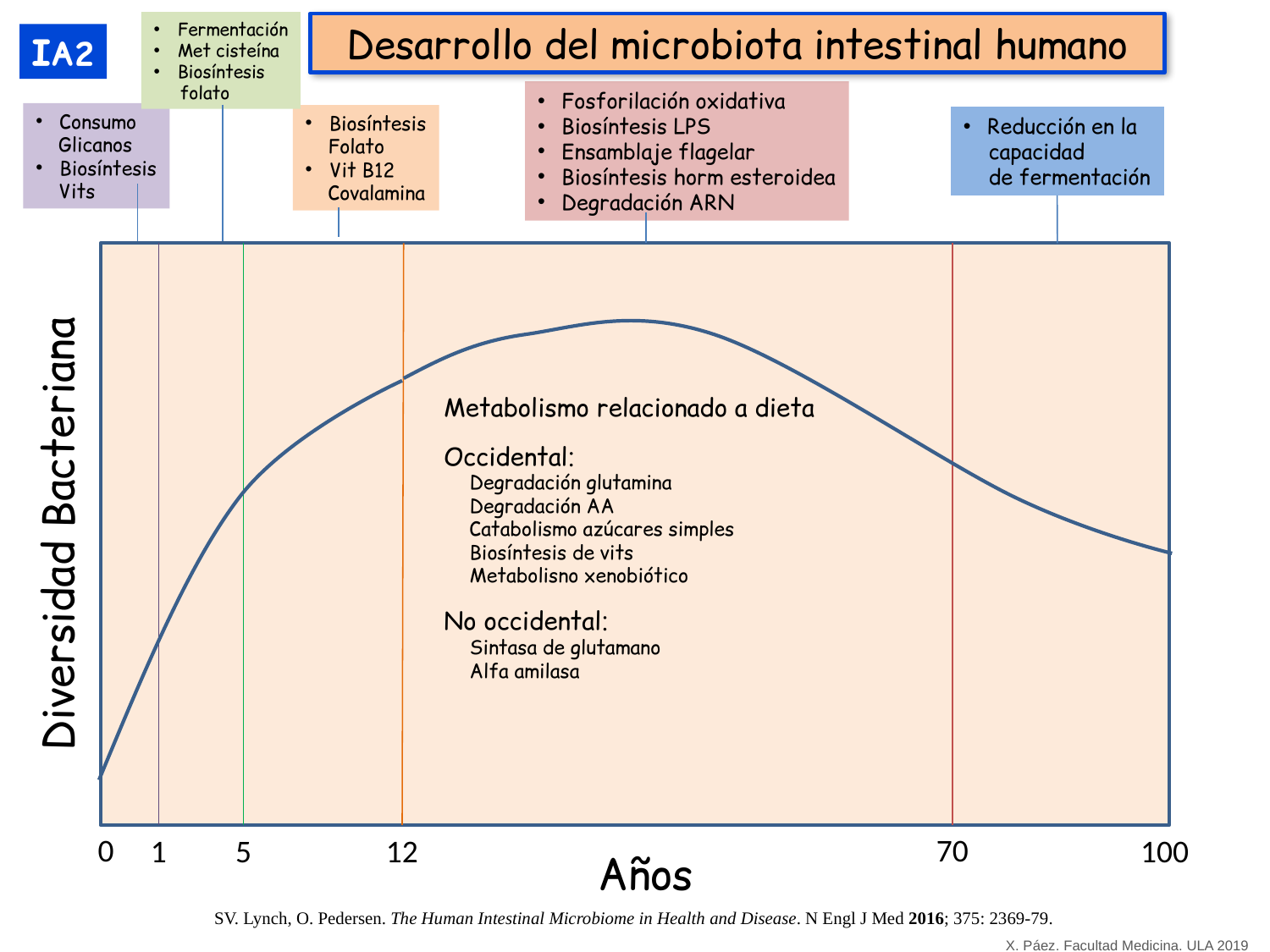

Fermentación
Met cisteína
Biosíntesis
     folato
Desarrollo del microbiota intestinal humano
IA2
Fosforilación oxidativa
Biosíntesis LPS
Ensamblaje flagelar
Biosíntesis horm esteroidea
Degradación ARN
Consumo
    Glicanos
Biosíntesis
    Vits
Biosíntesis
    Folato
Vit B12
    Covalamina
Reducción en la
    capacidad
    de fermentación

Metabolismo relacionado a dieta

Occidental:
Degradación glutamina
Degradación AA
Catabolismo azúcares simples
Biosíntesis de vits
Metabolisno xenobiótico

No occidental:
Sintasa de glutamano
Alfa amilasa
Diversidad Bacteriana
0
70
1
5
12
100
Años
SV. Lynch, O. Pedersen. The Human Intestinal Microbiome in Health and Disease. N Engl J Med 2016; 375: 2369-79.
X. Páez. Facultad Medicina. ULA 2019